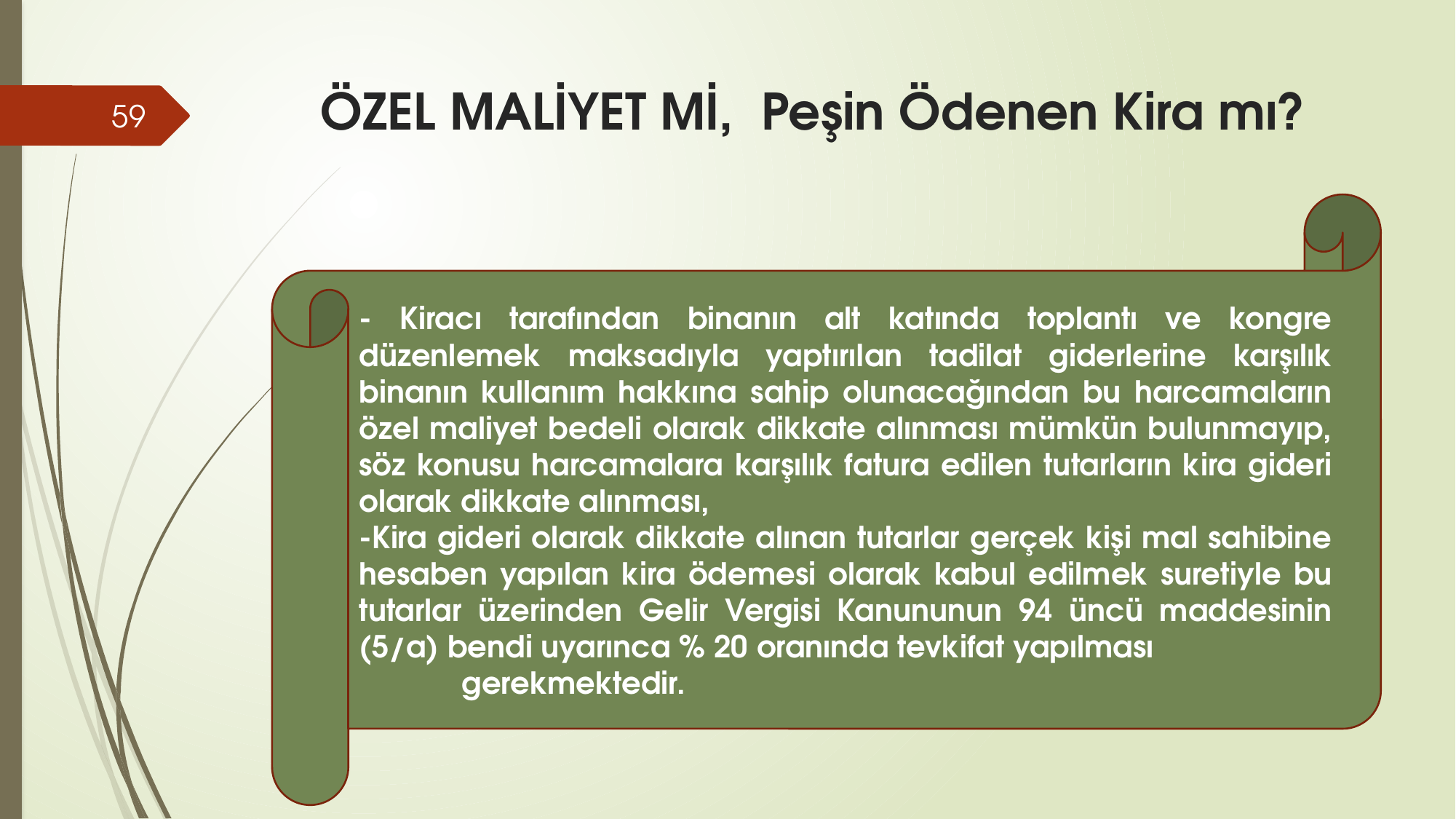

# ÖZEL MALİYET Mİ,  Peşin Ödenen Kira mı?
59
- Kiracı tarafından binanın alt katında toplantı ve kongre düzenlemek maksadıyla yaptırıIan tadilat giderlerine karşılık binanın kullanım hakkına sahip olunacağından bu harcamaların özel maliyet bedeli olarak dikkate alınması mümkün bulunmayıp, söz konusu harcamalara karşılık fatura edilen tutarların kira gideri olarak dikkate alınması,
-Kira gideri olarak dikkate alınan tutarlar gerçek kişi mal sahibine hesaben yapılan kira ödemesi olarak kabul edilmek suretiyle bu tutarlar üzerinden Gelir Vergisi Kanununun 94 üncü maddesinin (5/a) bendi uyarınca % 20 oranında tevkifat yapılması
            gerekmektedir.